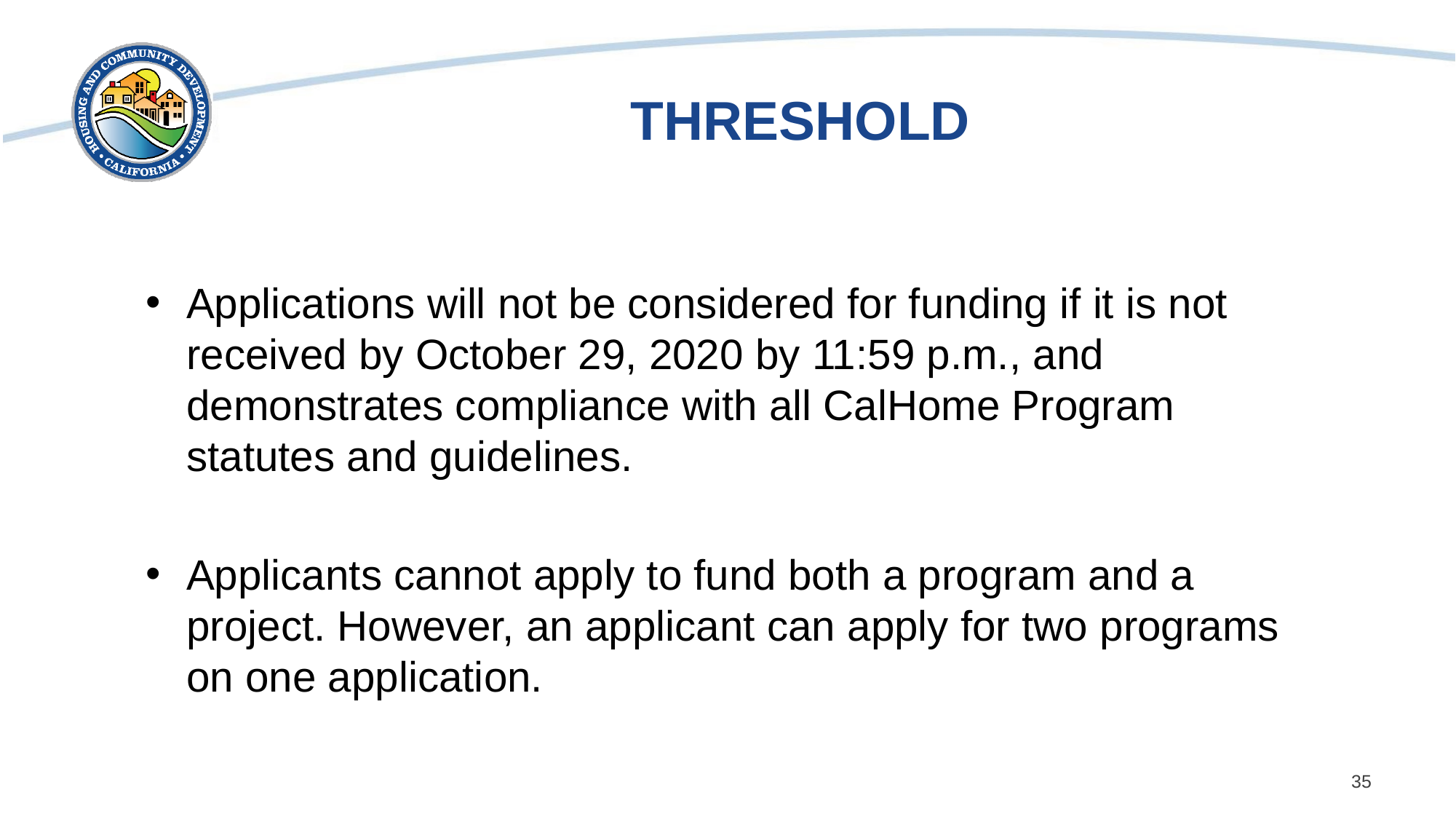

# THRESHOLD

Applications will not be considered for funding if it is not received by October 29, 2020 by 11:59 p.m., and demonstrates compliance with all CalHome Program statutes and guidelines.

Applicants cannot apply to fund both a program and a project. However, an applicant can apply for two programs on one application.

35